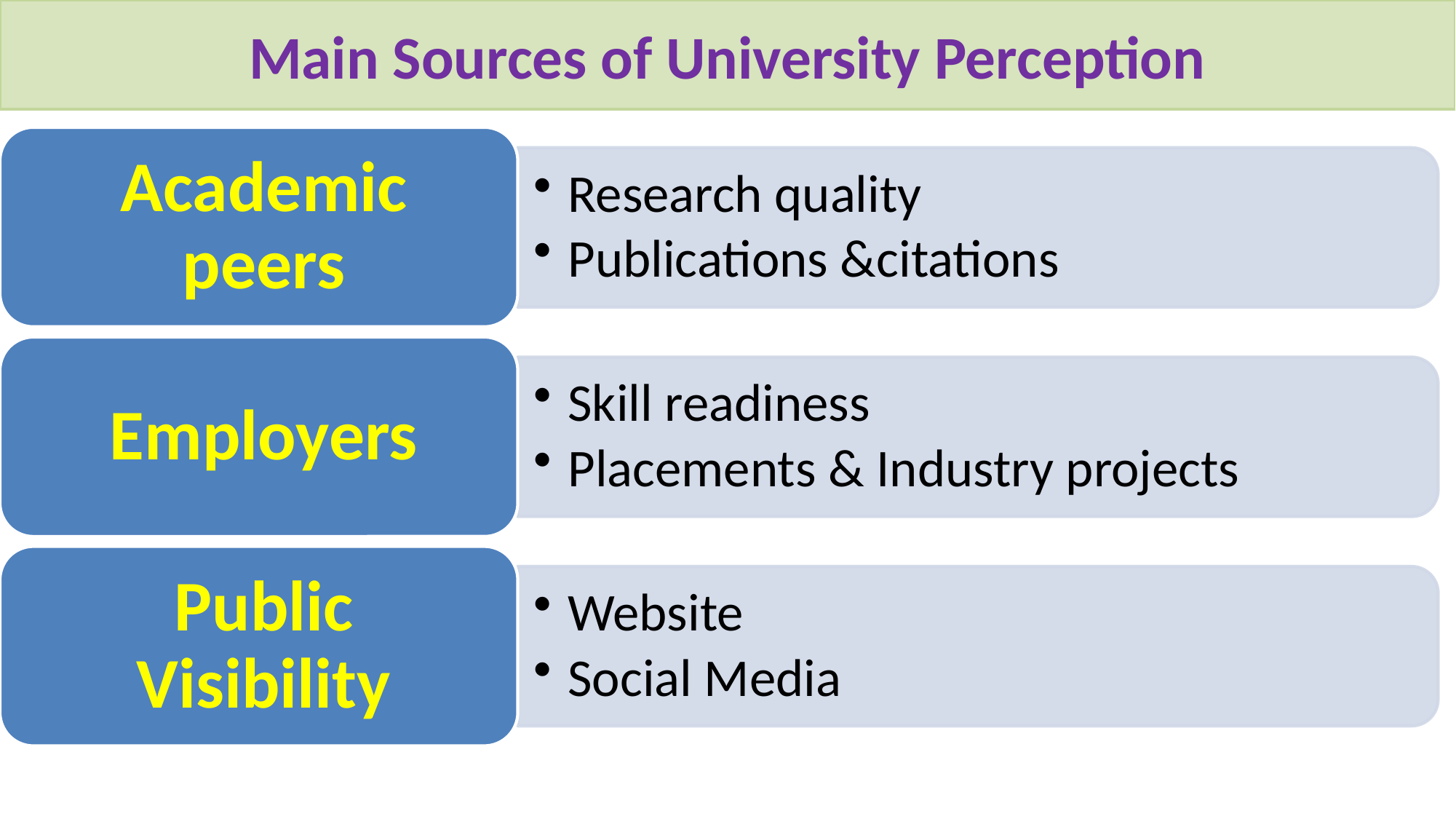

Main Sources of University Perception
Research quality
Publications &citations
Academic peers
Skill readiness
Placements & Industry projects
Employers
Website
Social Media
Public Visibility